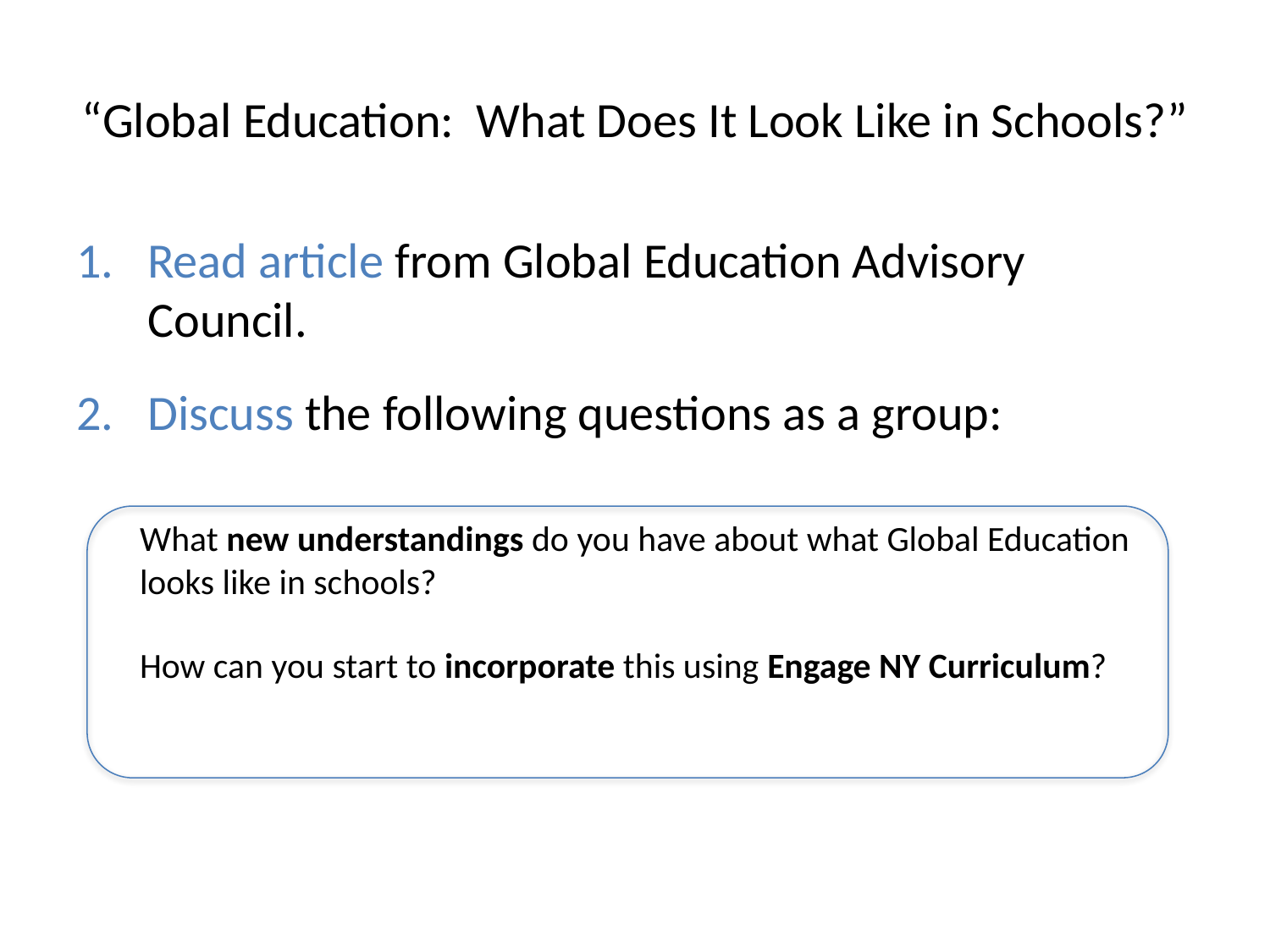

# “Global Education:  What Does It Look Like in Schools?”
Read article from Global Education Advisory Council.

Discuss the following questions as a group:

What new understandings do you have about what Global Education looks like in schools?

How can you start to incorporate this using Engage NY Curriculum?